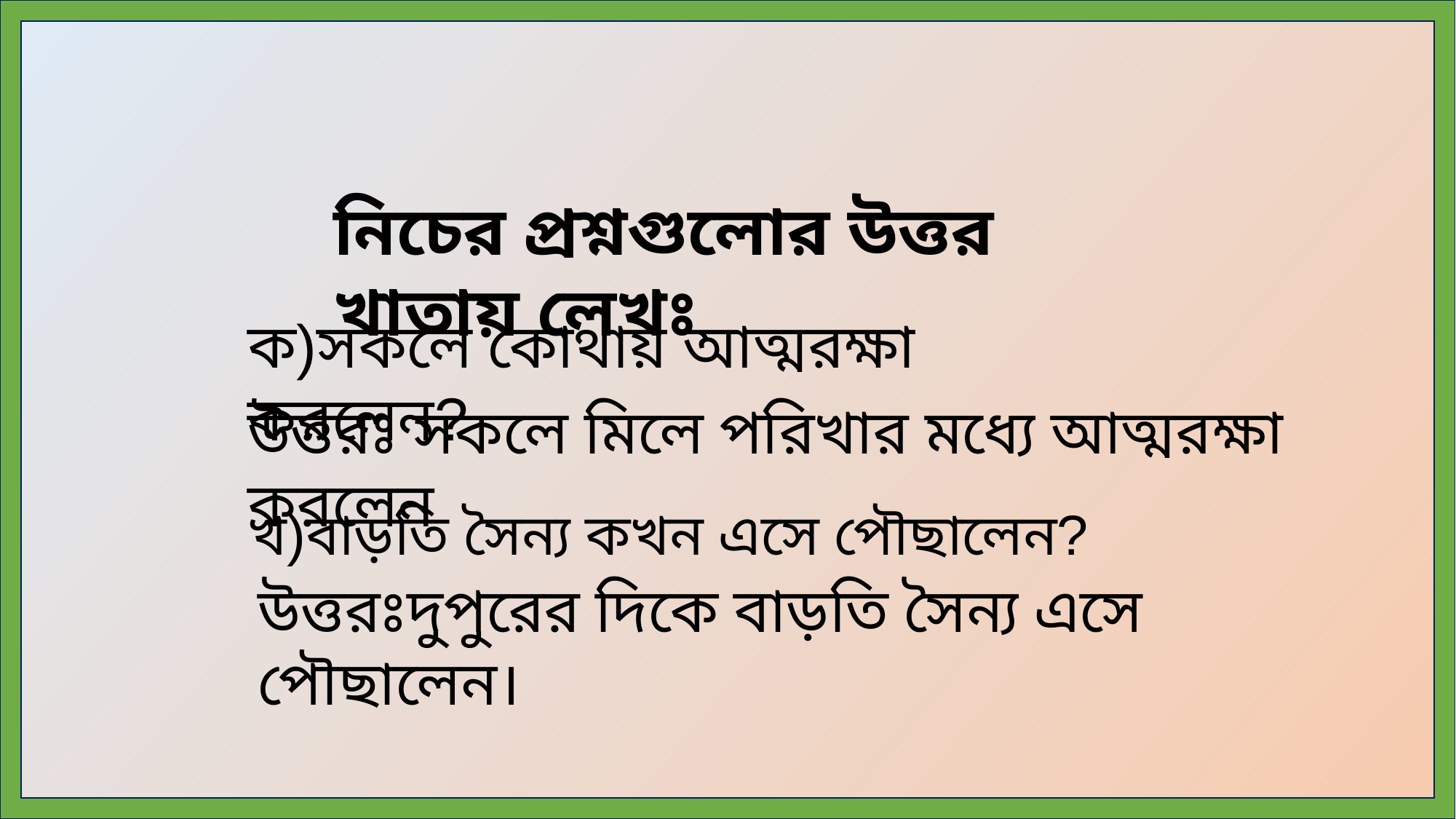

নিচের প্রশ্নগুলোর উত্তর খাতায় লেখঃ
ক)সকলে কোথায় আত্মরক্ষা করলেন?

উত্তরঃ সকলে মিলে পরিখার মধ্যে আত্মরক্ষা করলেন
খ)বাড়তি সৈন্য কখন এসে পৌছালেন?
উত্তরঃদুপুরের দিকে বাড়তি সৈন্য এসে পৌছালেন।